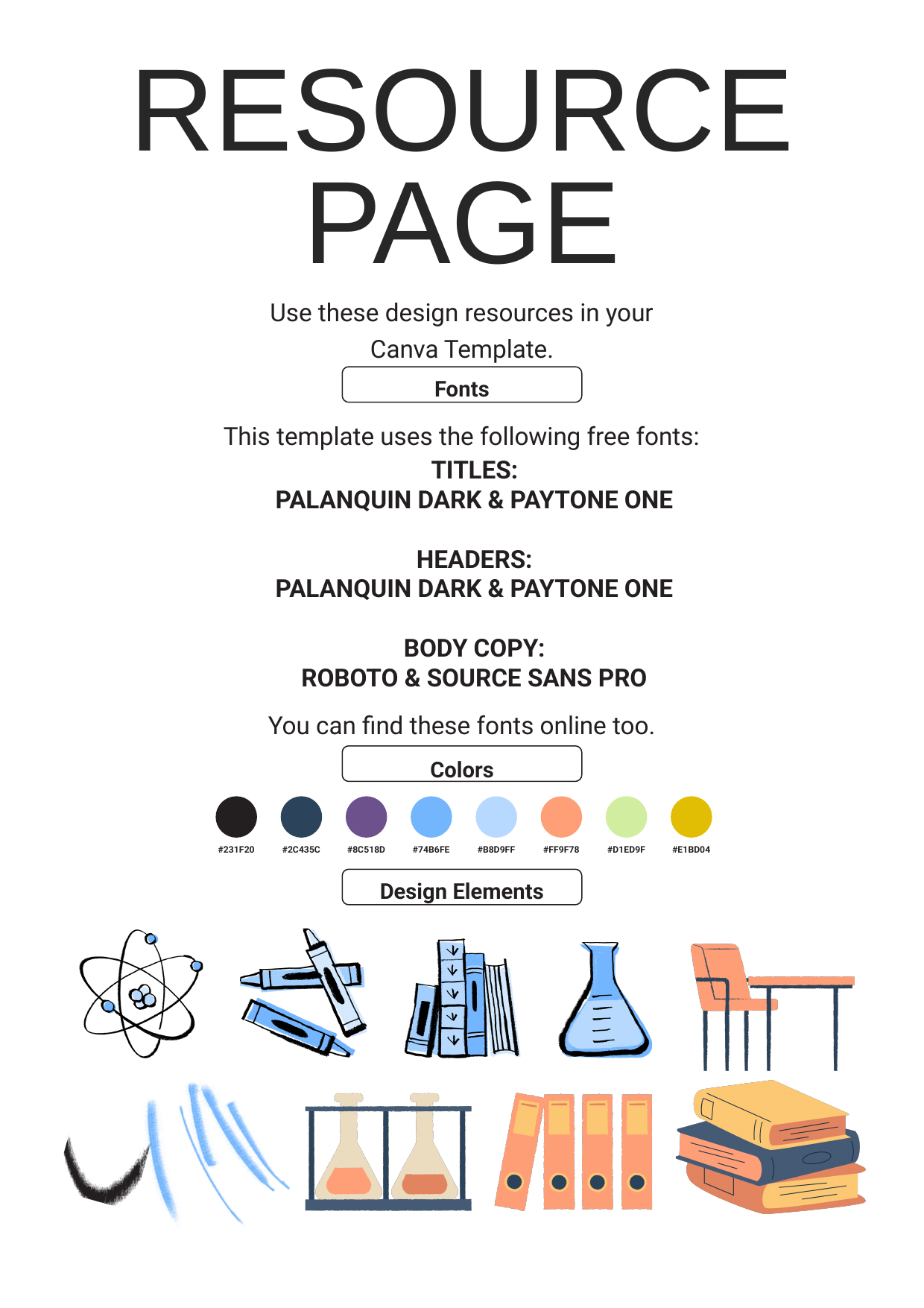

RESOURCE PAGE
Use these design resources in your Canva Template.

Fonts
This template uses the following free fonts:
TITLES:
PALANQUIN DARK & PAYTONE ONE

HEADERS:
PALANQUIN DARK & PAYTONE ONE

BODY COPY:
ROBOTO & SOURCE SANS PRO
You can find these fonts online too.

Colors

#231F20
#2C435C
#8C518D
#74B6FE
#B8D9FF
#FF9F78
#D1ED9F
#E1BD04

Design Elements